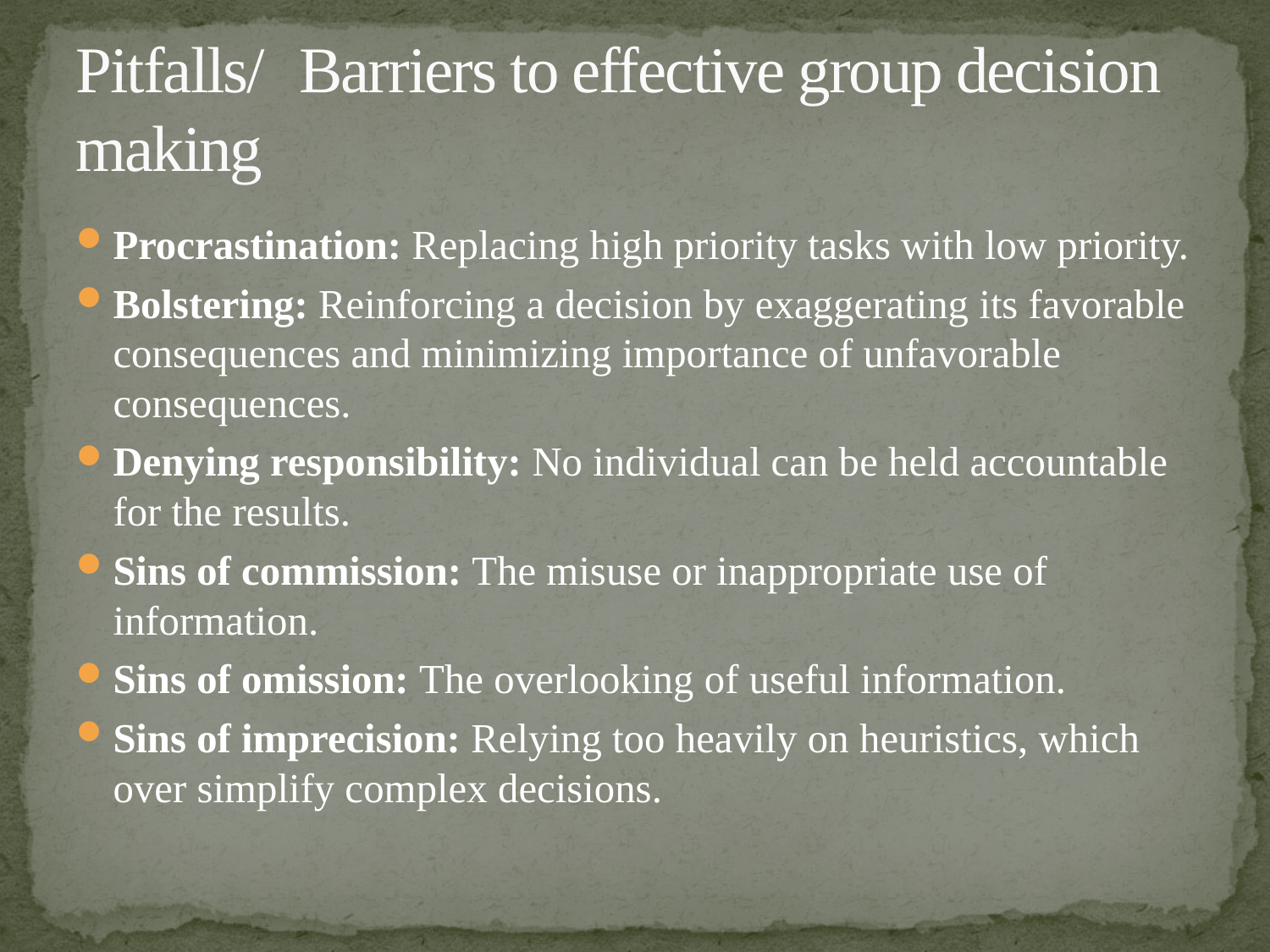

# Pitfalls/	Barriers to effective group decision making
Procrastination: Replacing high priority tasks with low priority.
Bolstering: Reinforcing a decision by exaggerating its favorable consequences and minimizing importance of unfavorable consequences.
Denying responsibility: No individual can be held accountable for the results.
Sins of commission: The misuse or inappropriate use of information.
Sins of omission: The overlooking of useful information.
Sins of imprecision: Relying too heavily on heuristics, which over simplify complex decisions.